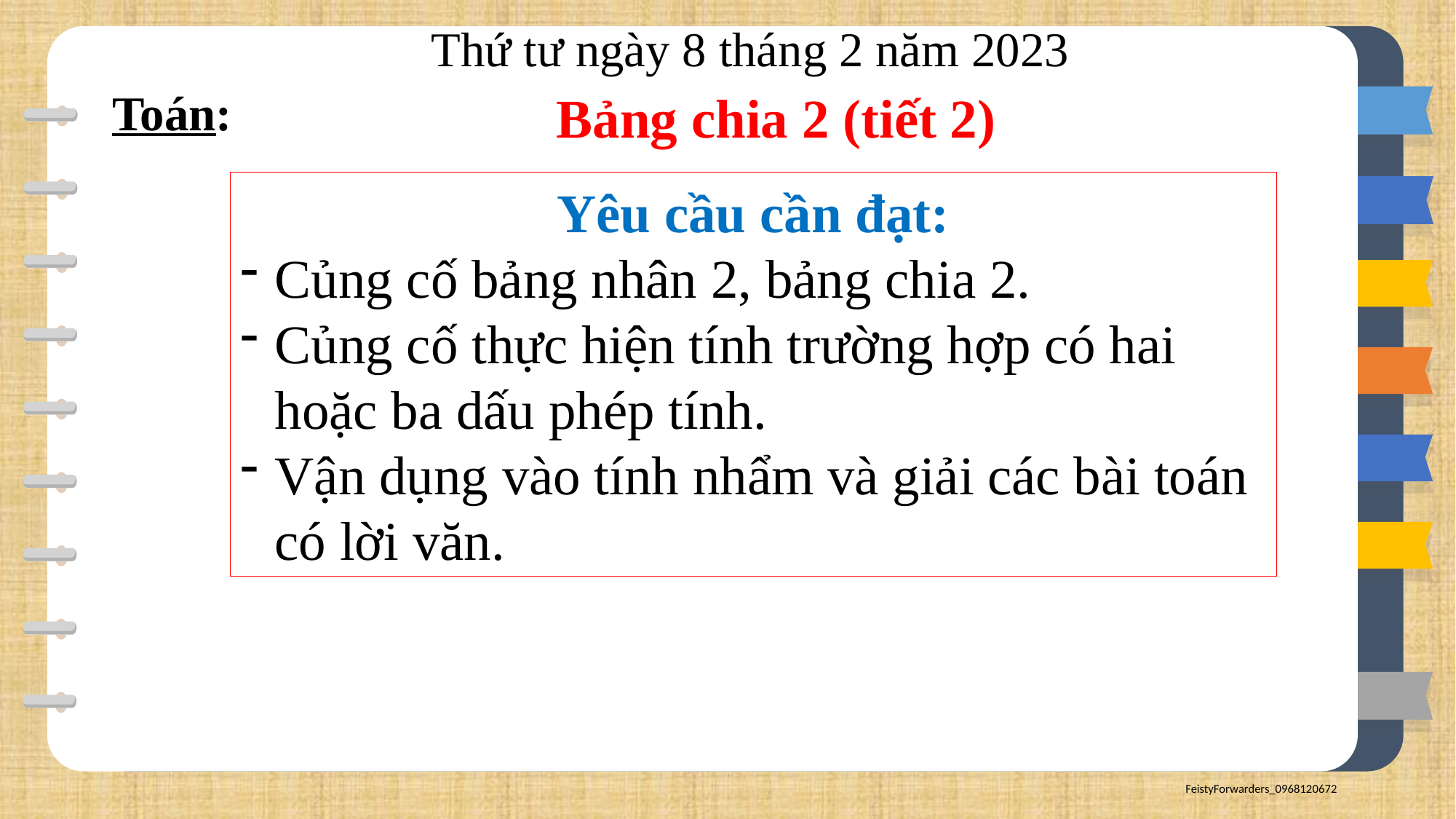

Thứ tư ngày 8 tháng 2 năm 2023
Toán:
Bảng chia 2 (tiết 2)
Yêu cầu cần đạt:
Củng cố bảng nhân 2, bảng chia 2.
Củng cố thực hiện tính trường hợp có hai hoặc ba dấu phép tính.
Vận dụng vào tính nhẩm và giải các bài toán có lời văn.